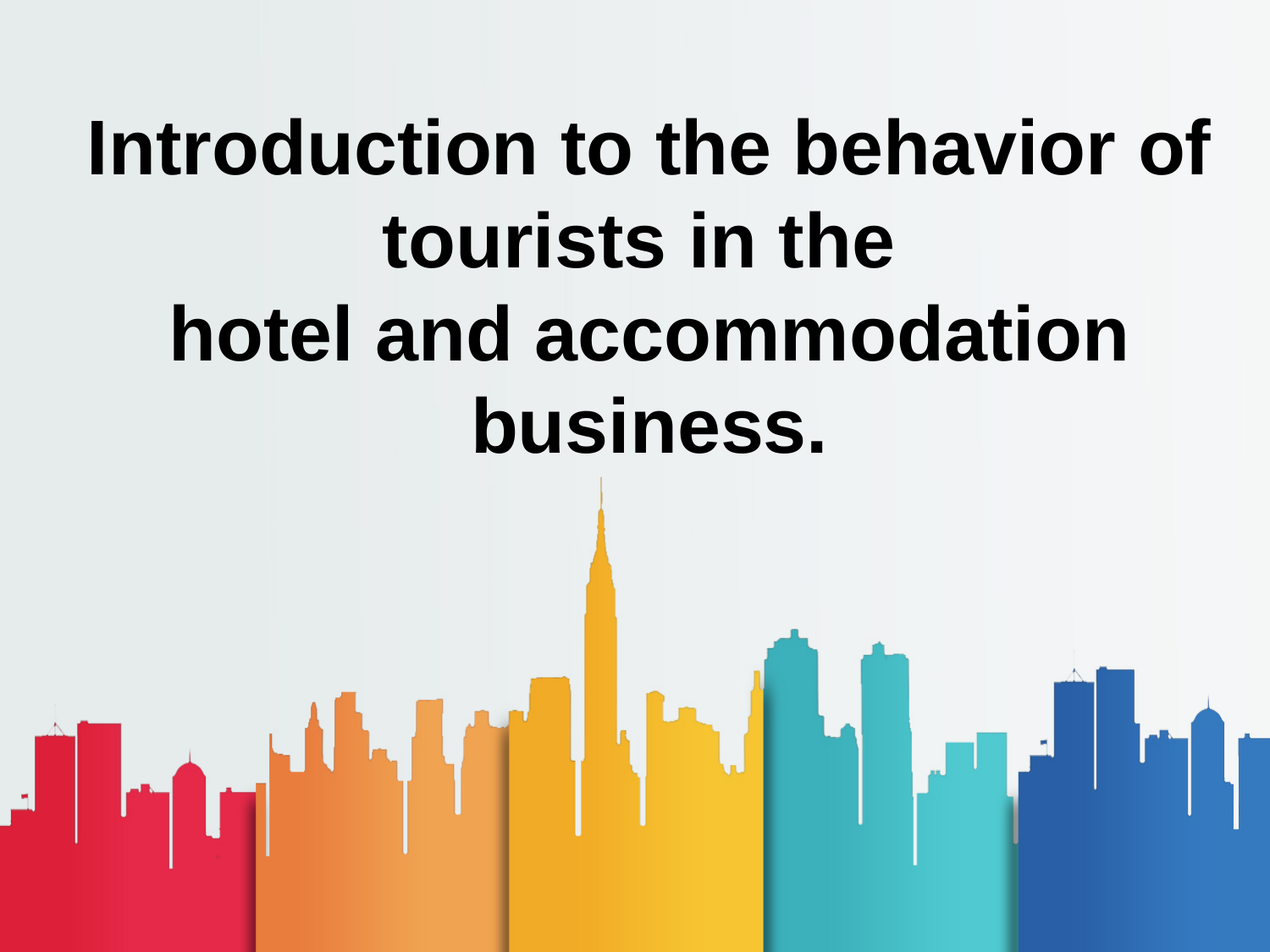

# Introduction to the behavior of tourists in the hotel and accommodation business.